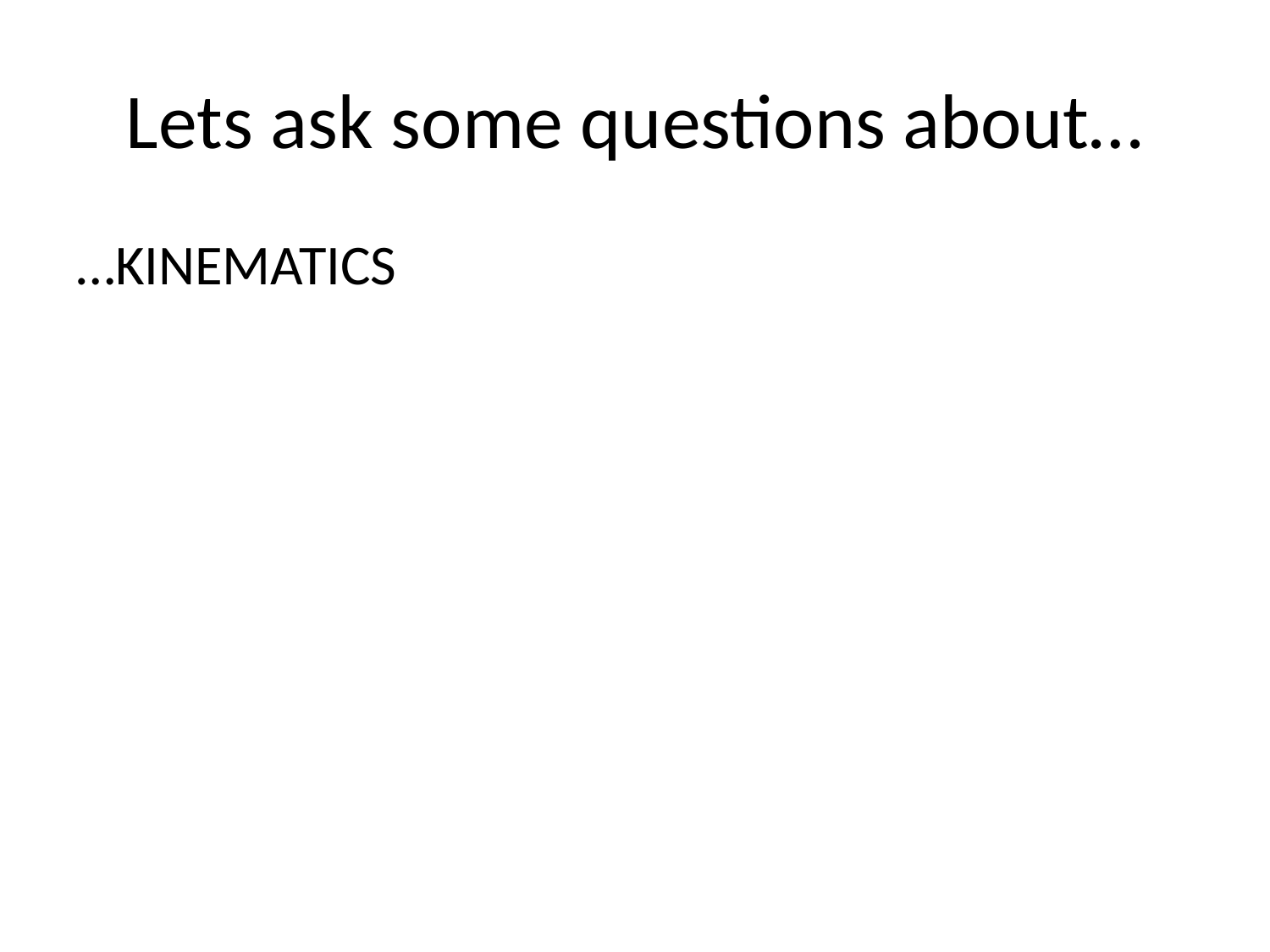

# Lets ask some questions about…
…KINEMATICS